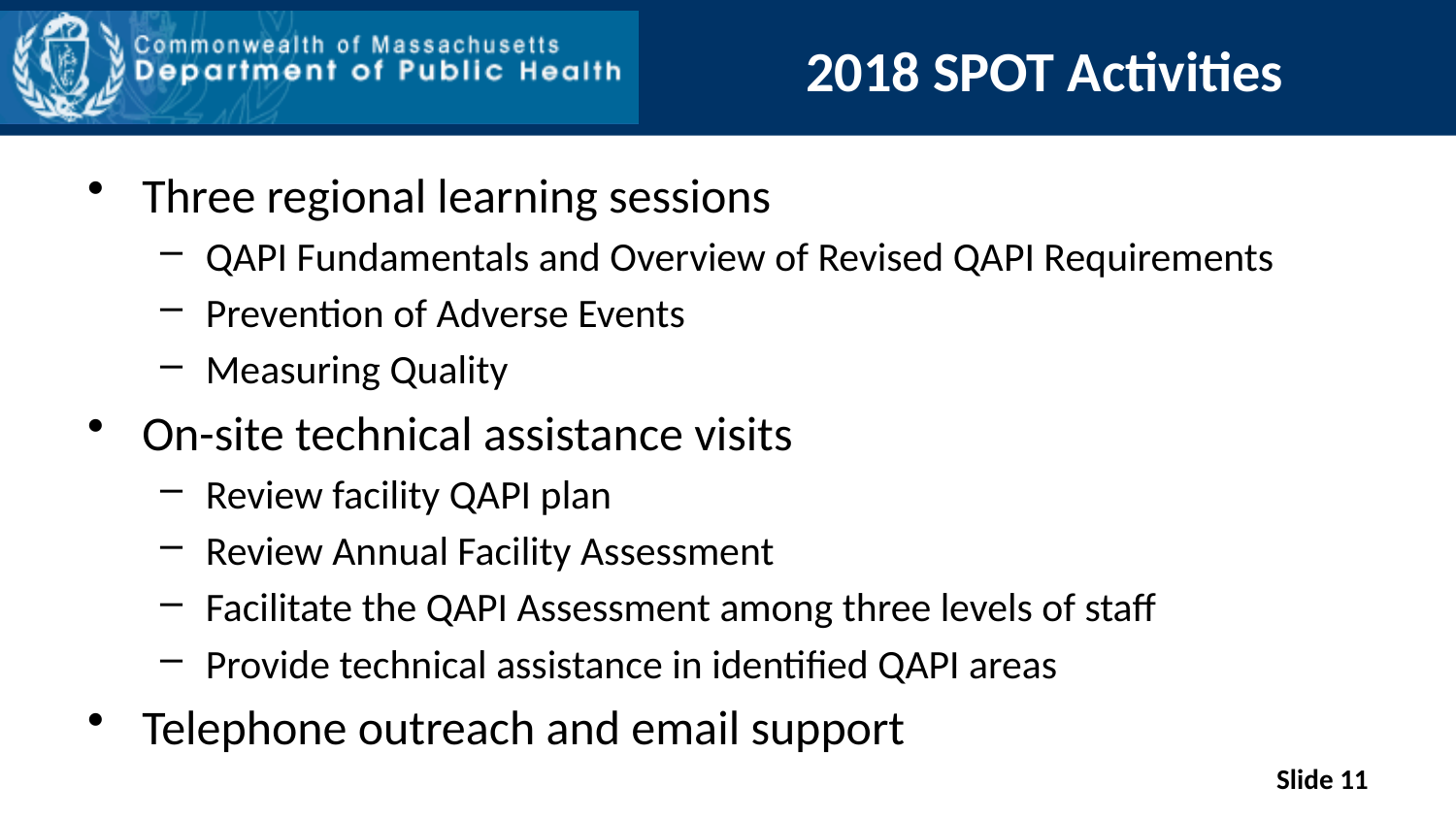

# 2018 SPOT Activities
Three regional learning sessions
QAPI Fundamentals and Overview of Revised QAPI Requirements
Prevention of Adverse Events
Measuring Quality
On-site technical assistance visits
Review facility QAPI plan
Review Annual Facility Assessment
Facilitate the QAPI Assessment among three levels of staff
Provide technical assistance in identified QAPI areas
Telephone outreach and email support

11